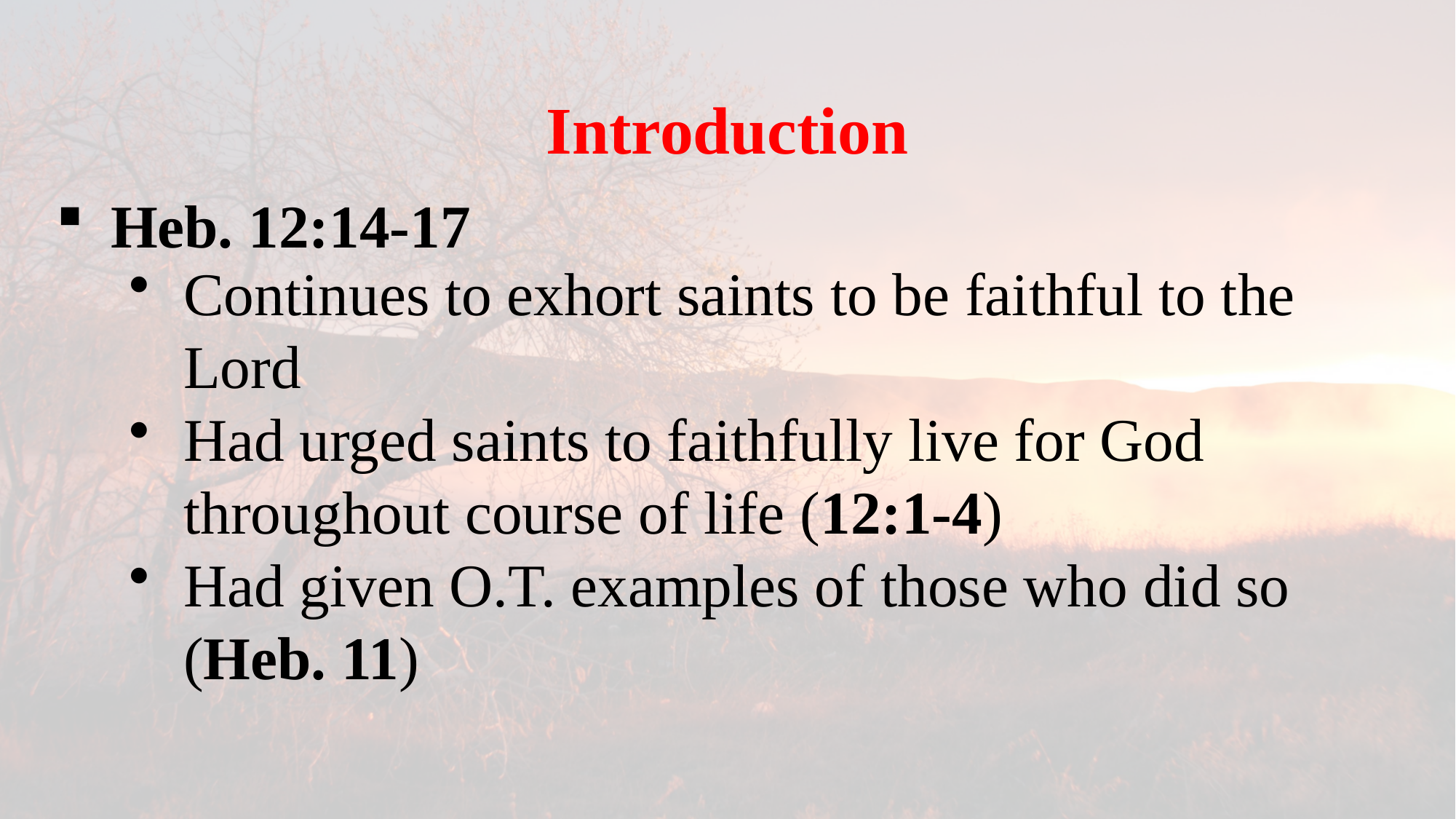

Introduction
Heb. 12:14-17
Continues to exhort saints to be faithful to the Lord
Had urged saints to faithfully live for God throughout course of life (12:1-4)
Had given O.T. examples of those who did so (Heb. 11)